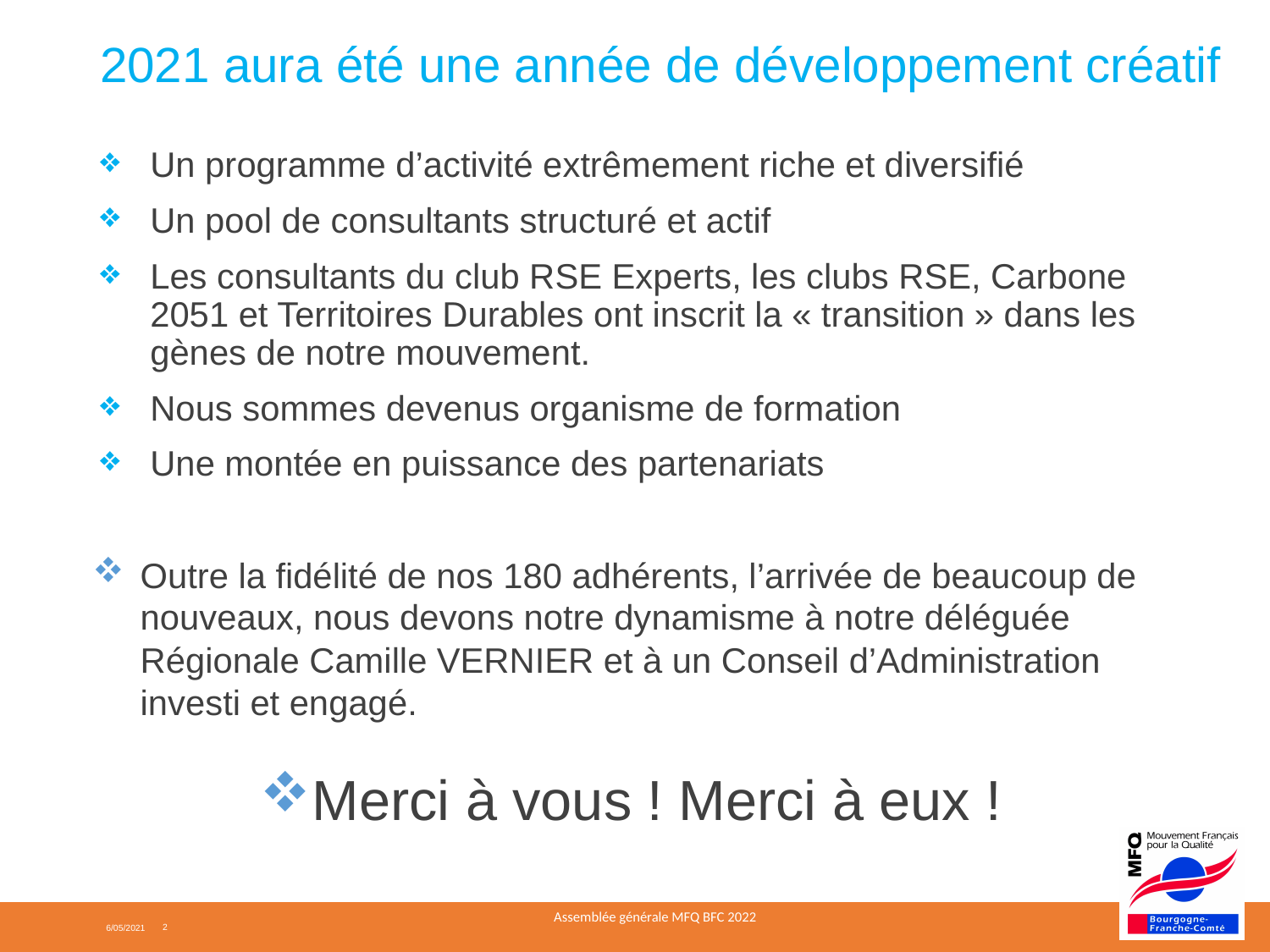

# 2021 aura été une année de développement créatif
Un programme d’activité extrêmement riche et diversifié
Un pool de consultants structuré et actif
Les consultants du club RSE Experts, les clubs RSE, Carbone 2051 et Territoires Durables ont inscrit la « transition » dans les gènes de notre mouvement.
Nous sommes devenus organisme de formation
Une montée en puissance des partenariats

Outre la fidélité de nos 180 adhérents, l’arrivée de beaucoup de nouveaux, nous devons notre dynamisme à notre déléguée Régionale Camille VERNIER et à un Conseil d’Administration investi et engagé.

Merci à vous ! Merci à eux !
2
6/05/2021